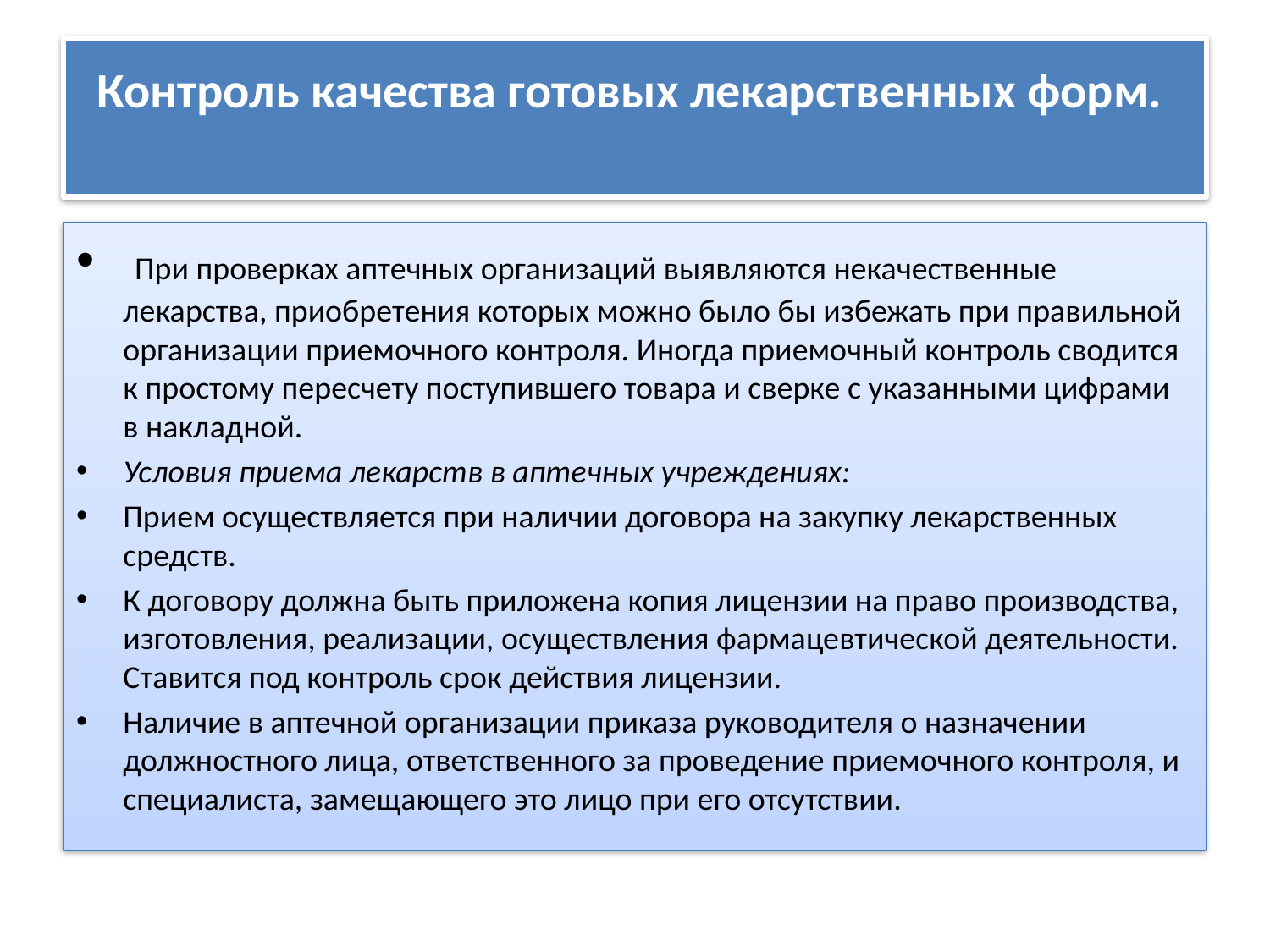

# Контроль качества готовых лекарственных форм.
 При проверках аптечных организаций выявляются некачественные лекарства, приобретения которых можно было бы избежать при правильной организации приемочного контроля. Иногда приемочный контроль сводится к простому пересчету поступившего товара и сверке с указанными цифрами в накладной.
Условия приема лекарств в аптечных учреждениях:
Прием осуществляется при наличии договора на закупку лекарственных средств.
К договору должна быть приложена копия лицензии на право производства, изготовления, реализации, осуществления фармацевтической деятельности. Ставится под контроль срок действия лицензии.
Наличие в аптечной организации приказа руководителя о назначении должностного лица, ответственного за проведение приемочного контроля, и специалиста, замещающего это лицо при его отсутствии.